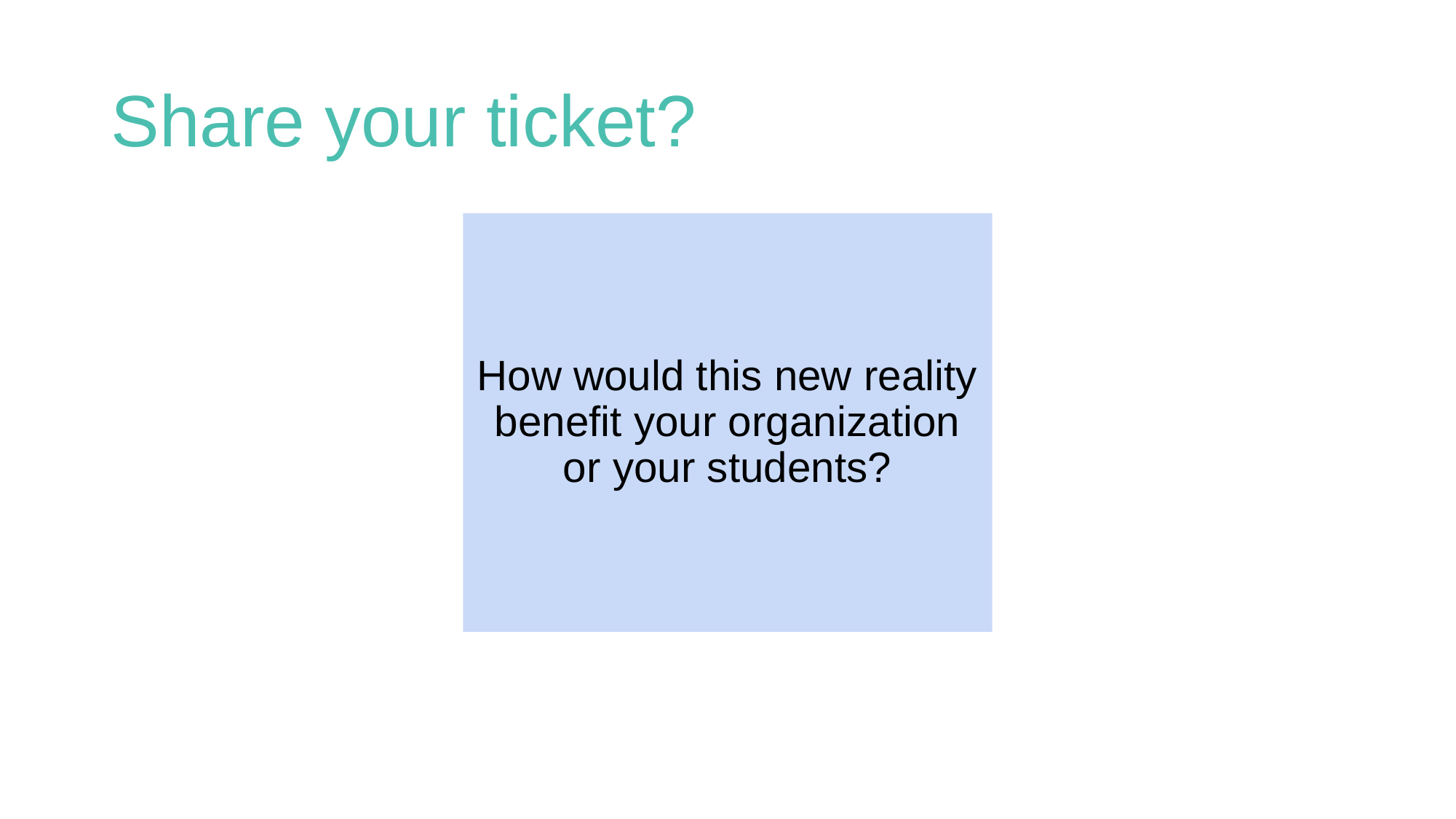

# Share your ticket?
How would this new reality benefit your organization or your students?